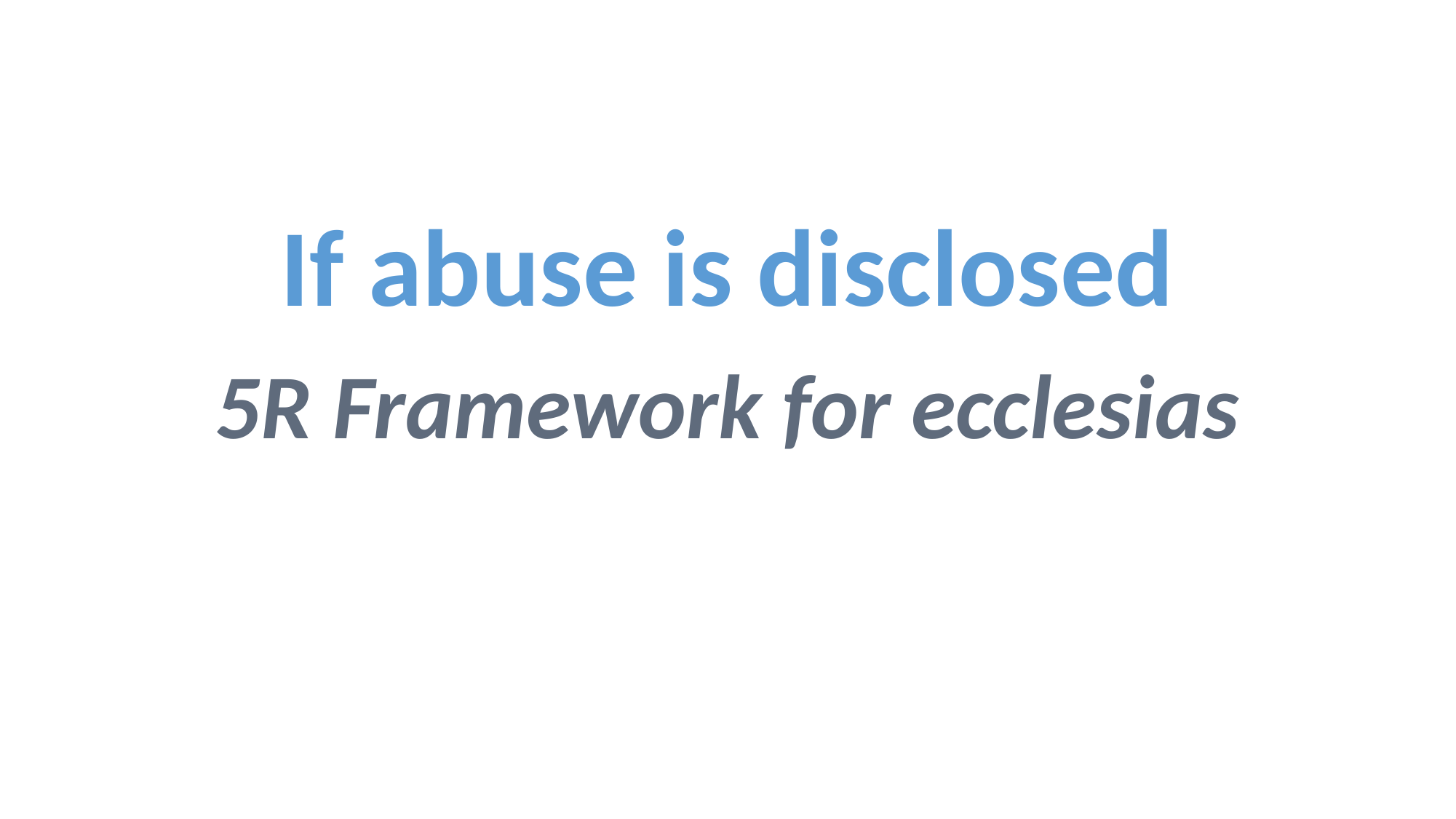

If abuse is disclosed
5R Framework for ecclesias